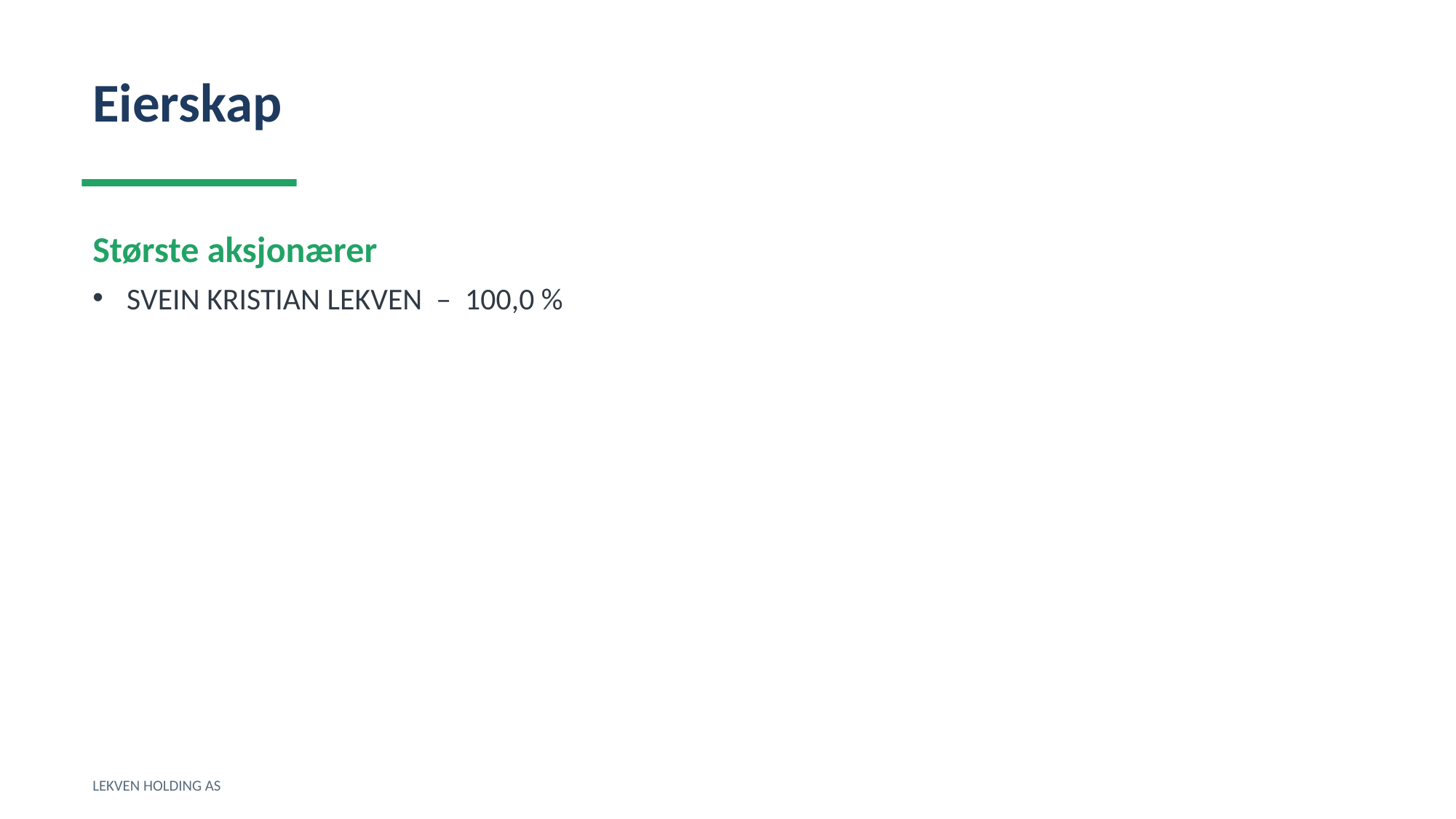

Eierskap

Største aksjonærer
SVEIN KRISTIAN LEKVEN  –  100,0 %
LEKVEN HOLDING AS